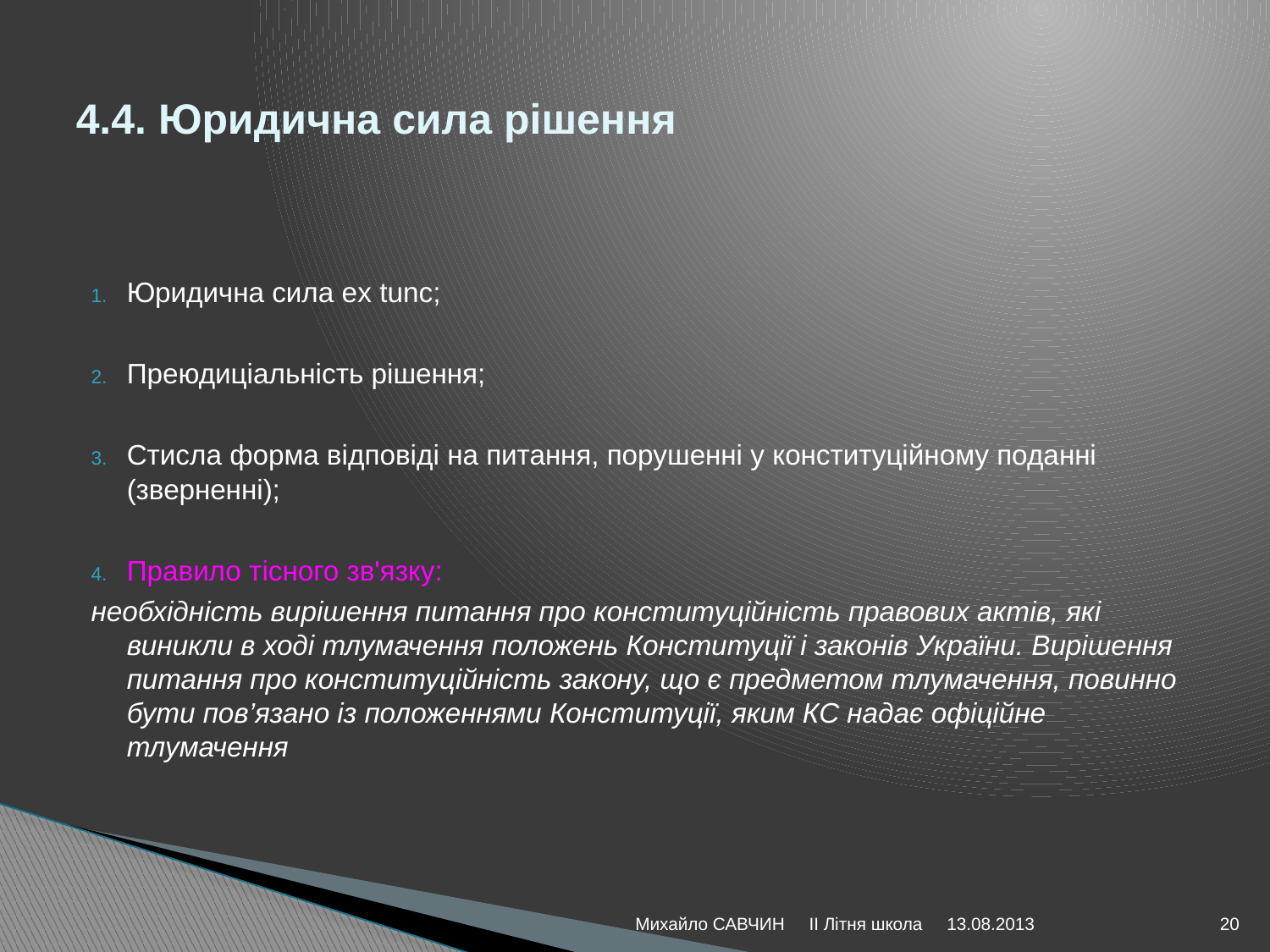

# 4.4. Юридична сила рішення

Юридична сила еx tunc;

Преюдиціальність рішення;

Стисла форма відповіді на питання, порушенні у конституційному поданні (зверненні);

Правило тісного зв'язку:
необхідність вирішення питання про конституційність правових актів, які виникли в ході тлумачення положень Конституції і законів України. Вирішення питання про конституційність закону, що є предметом тлумачення, повинно бути пов’язано із положеннями Конституції, яким КС надає офіційне тлумачення
Михайло САВЧИН     ІІ Літня школа
13.08.2013
20